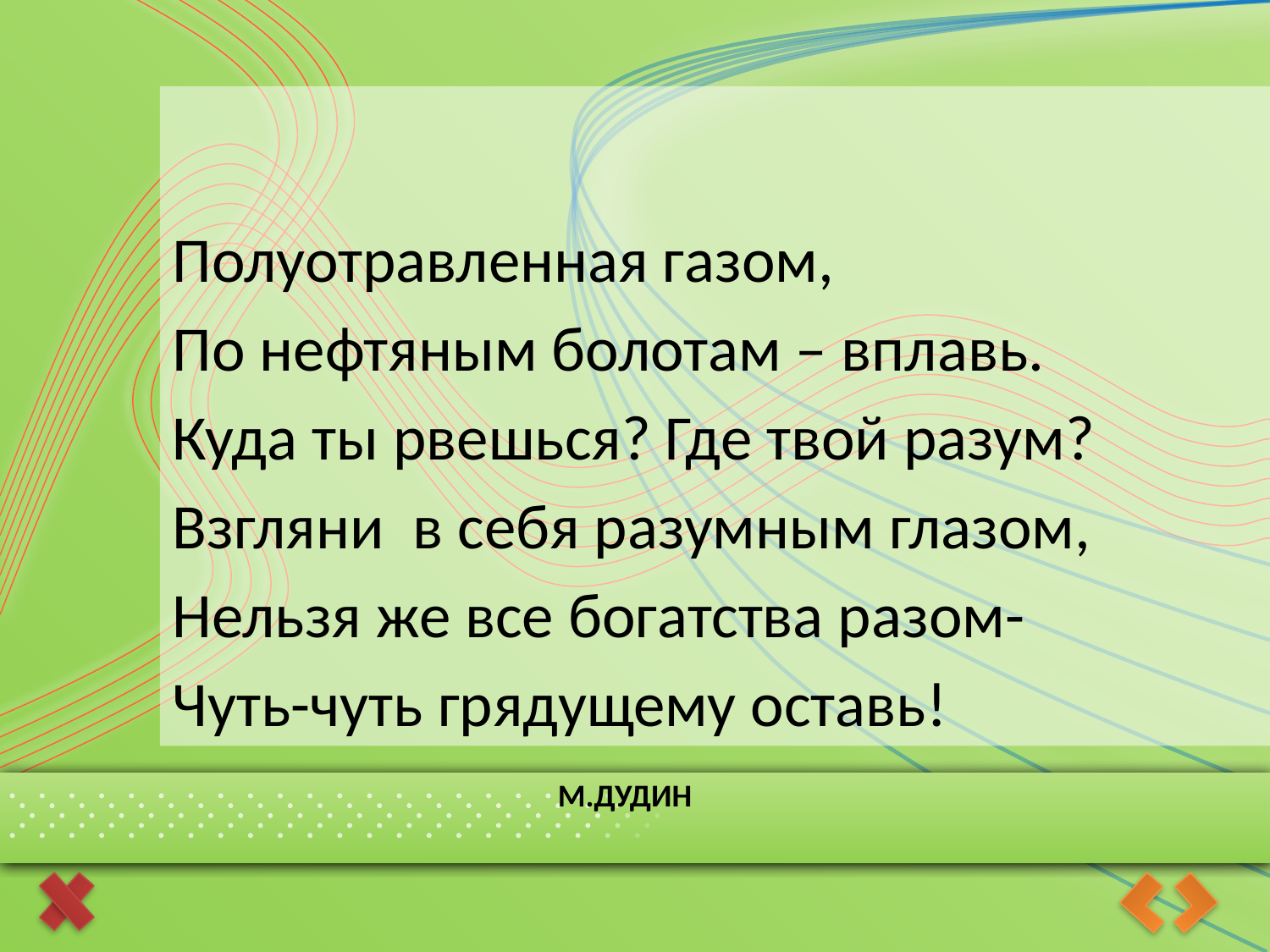

Полуотравленная газом,
По нефтяным болотам – вплавь.
Куда ты рвешься? Где твой разум?
Взгляни  в себя разумным глазом,
Нельзя же все богатства разом-
Чуть-чуть грядущему оставь!

# М.Дудин